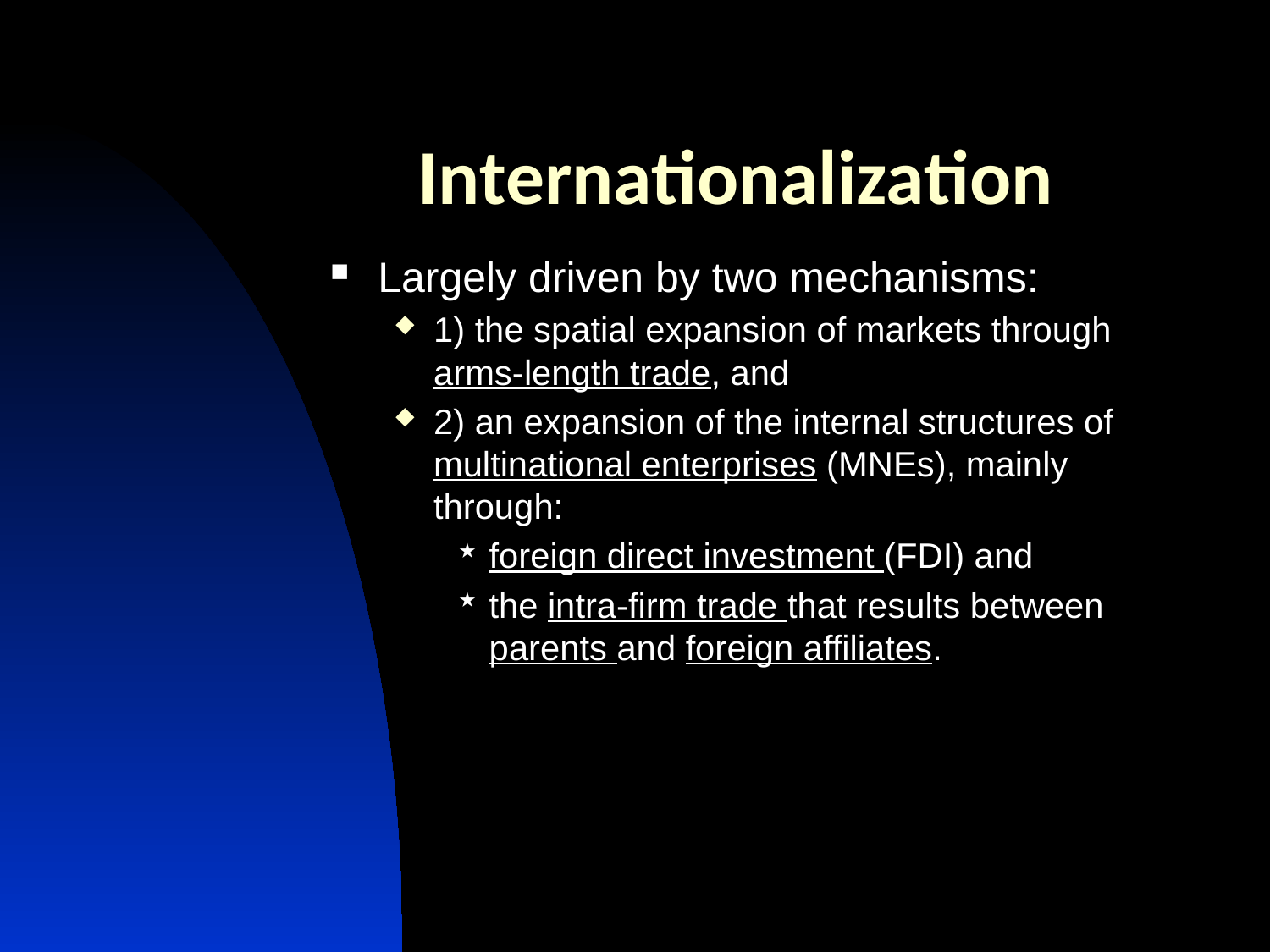

# Internationalization
Largely driven by two mechanisms:
1) the spatial expansion of markets through arms-length trade, and
2) an expansion of the internal structures of multinational enterprises (MNEs), mainly through:
foreign direct investment (FDI) and
the intra-firm trade that results between parents and foreign affiliates.